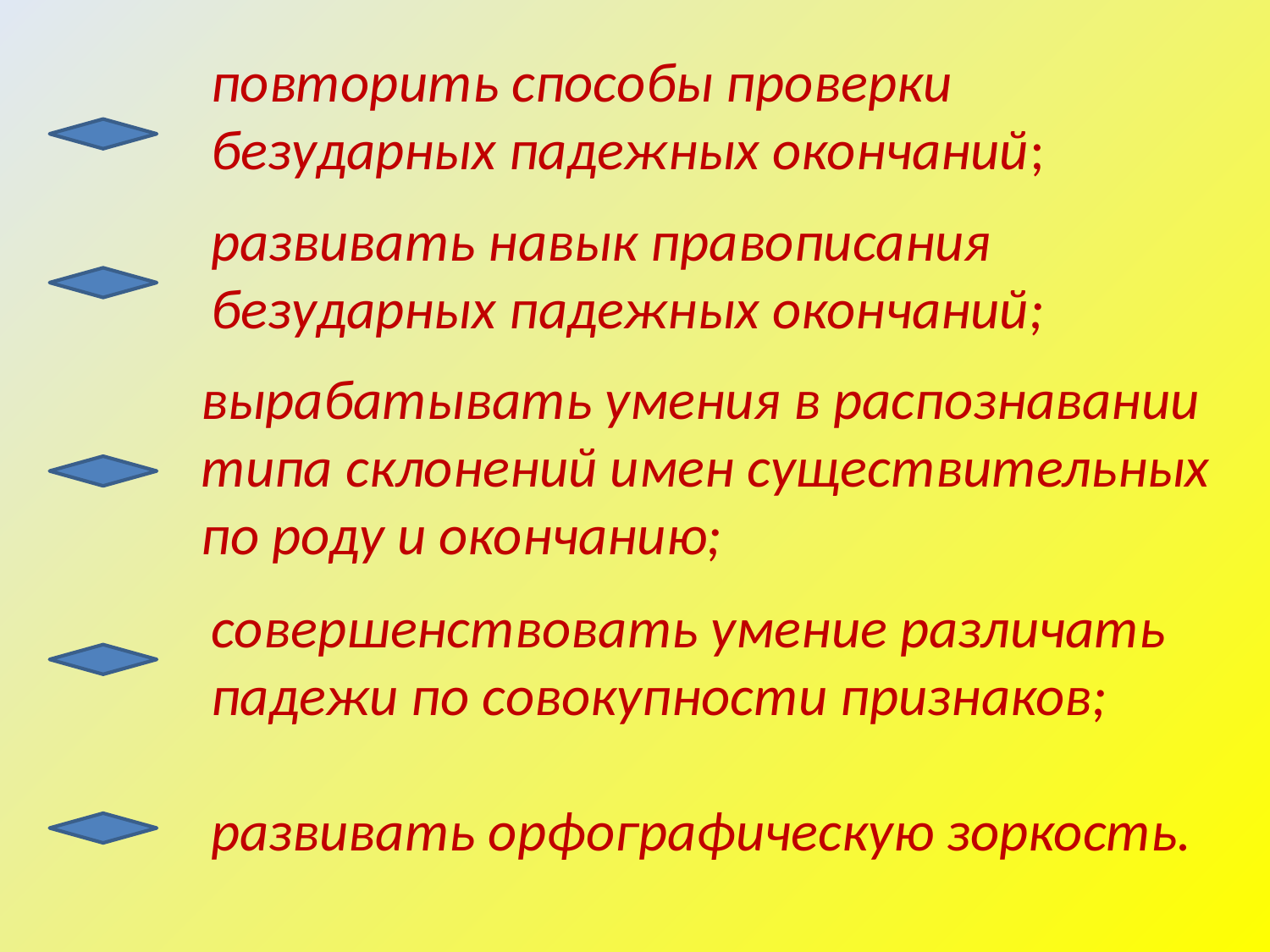

повторить способы проверки
безударных падежных окончаний;

развивать навык правописания
безударных падежных окончаний;

вырабатывать умения в распознавании типа склонений имен существительных по роду и окончанию;

совершенствовать умение различать падежи по совокупности признаков;

развивать орфографическую зоркость.